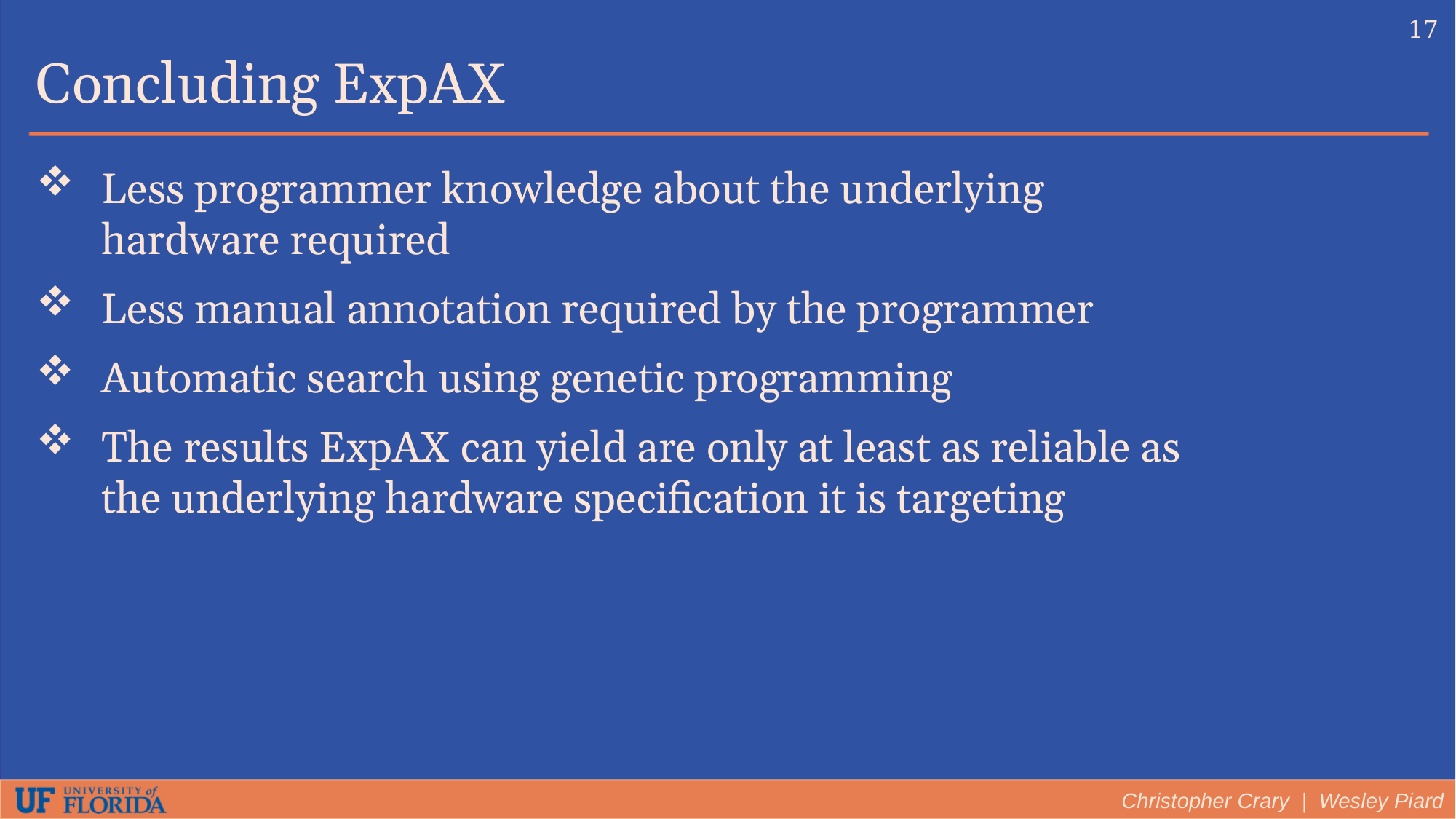

17
Concluding ExpAX
Less programmer knowledge about the underlying hardware required
Less manual annotation required by the programmer
Automatic search using genetic programming
The results ExpAX can yield are only at least as reliable as the underlying hardware specification it is targeting
Christopher Crary  |  Wesley Piard